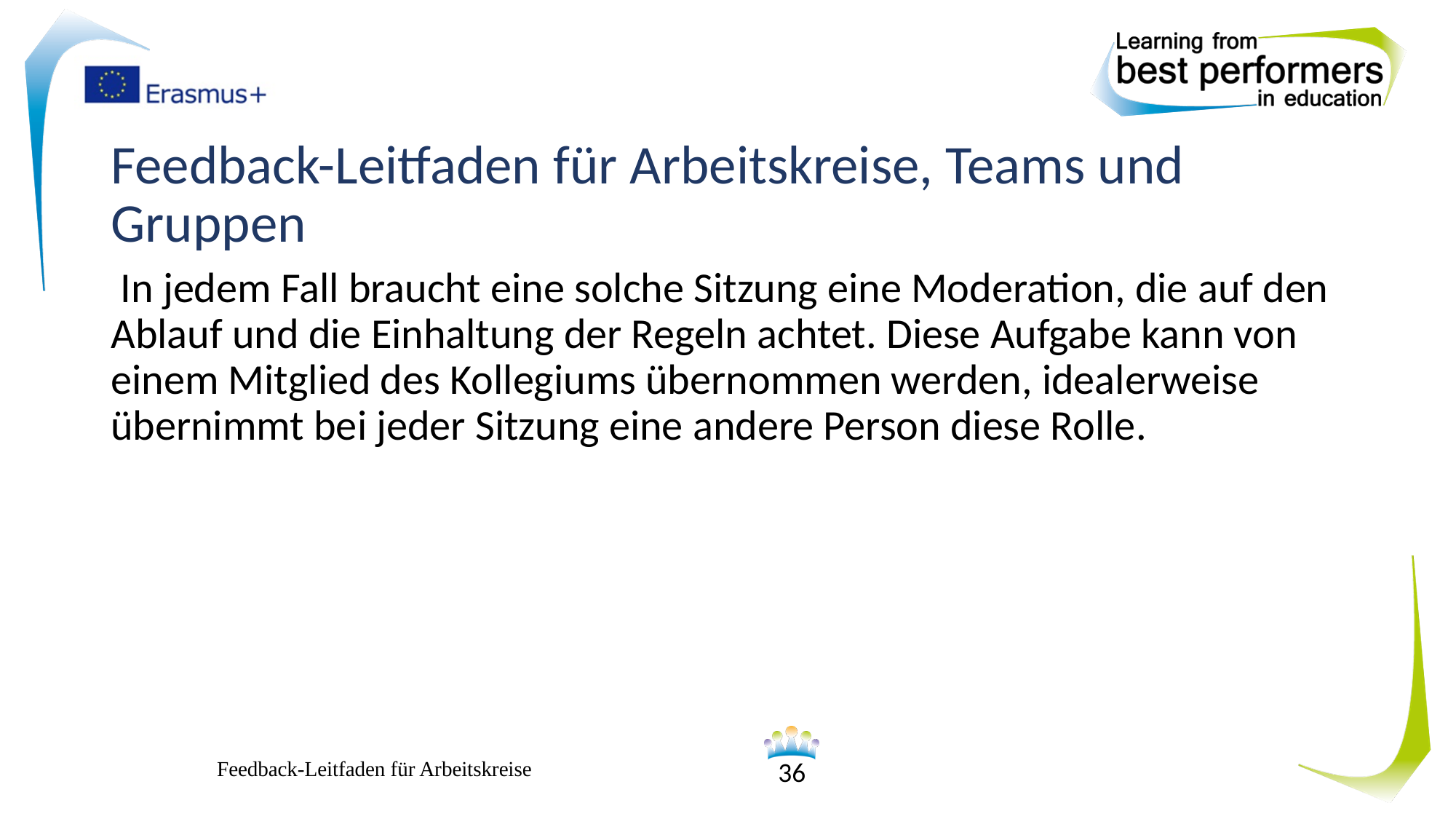

# Feedback-Leitfaden für Arbeitskreise, Teams und Gruppen
 In jedem Fall braucht eine solche Sitzung eine Moderation, die auf den Ablauf und die Einhaltung der Regeln achtet. Diese Aufgabe kann von einem Mitglied des Kollegiums übernommen werden, idealerweise übernimmt bei jeder Sitzung eine andere Person diese Rolle.
Feedback-Leitfaden für Arbeitskreise
36